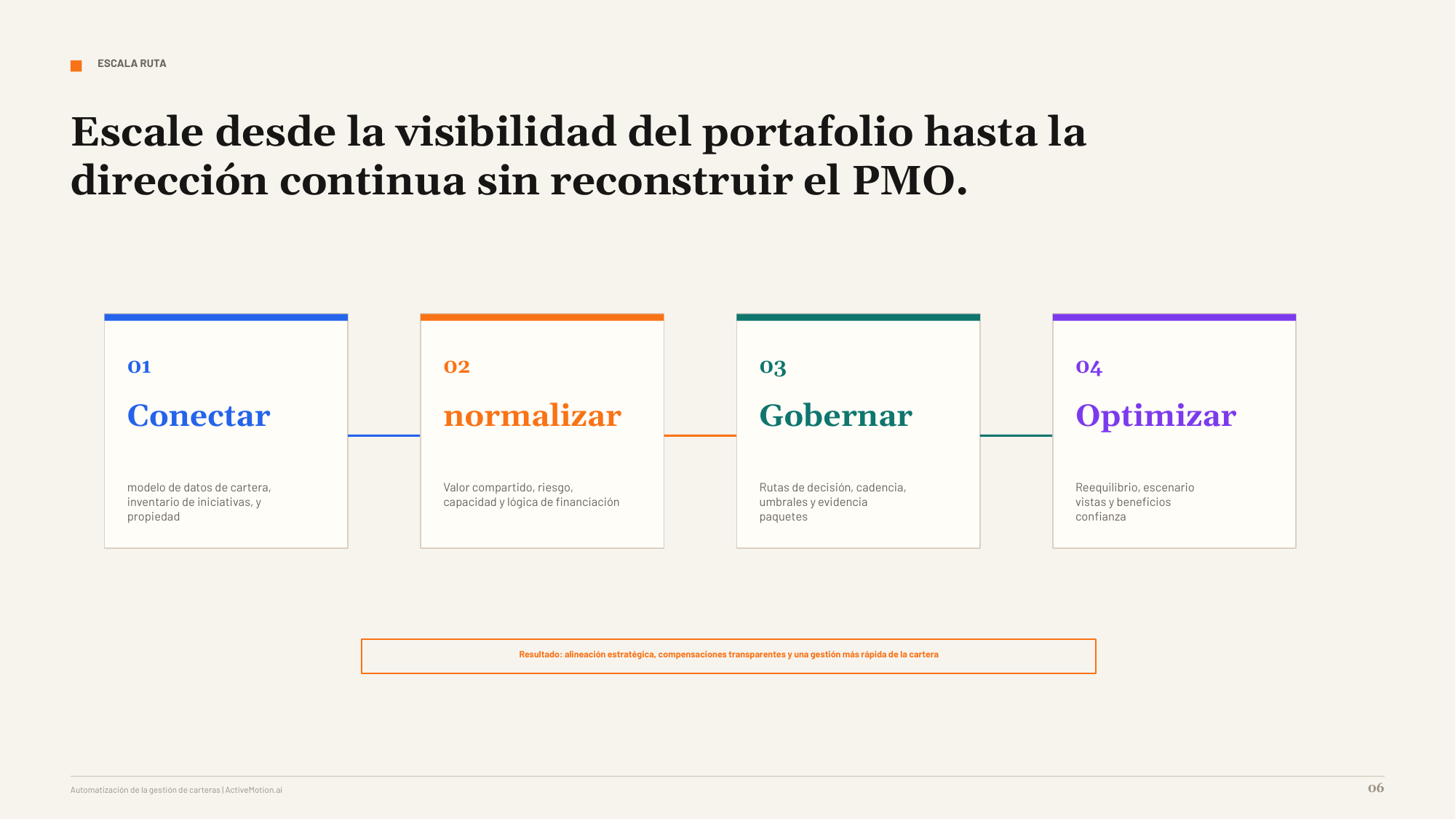

ESCALA RUTA

Escale desde la visibilidad del portafolio hasta la dirección continua sin reconstruir el PMO.

01
02
03
04
Conectar
normalizar
Gobernar
Optimizar

modelo de datos de cartera,
inventario de iniciativas, y
propiedad
Valor compartido, riesgo,
capacidad y lógica de financiación
Rutas de decisión, cadencia,
umbrales y evidencia
paquetes
Reequilibrio, escenario
vistas y beneficios
confianza

Resultado: alineación estratégica, compensaciones transparentes y una gestión más rápida de la cartera

06
Automatización de la gestión de carteras | ActiveMotion.ai